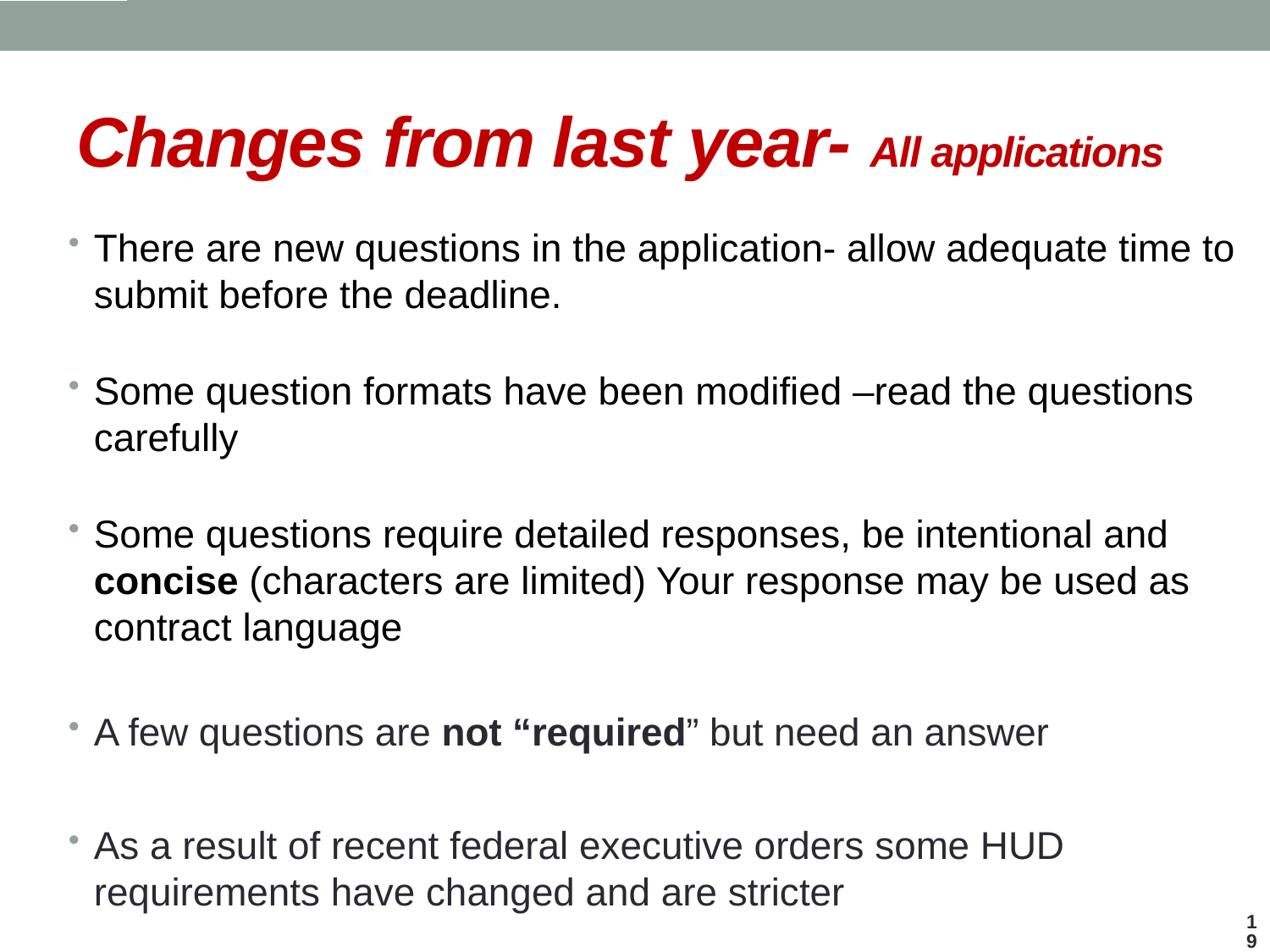

# Changes from last year- All applications
There are new questions in the application- allow adequate time to submit before the deadline.

Some question formats have been modified –read the questions carefully

Some questions require detailed responses, be intentional and concise (characters are limited) Your response may be used as contract language

A few questions are not “required” but need an answer

As a result of recent federal executive orders some HUD requirements have changed and are stricter

19